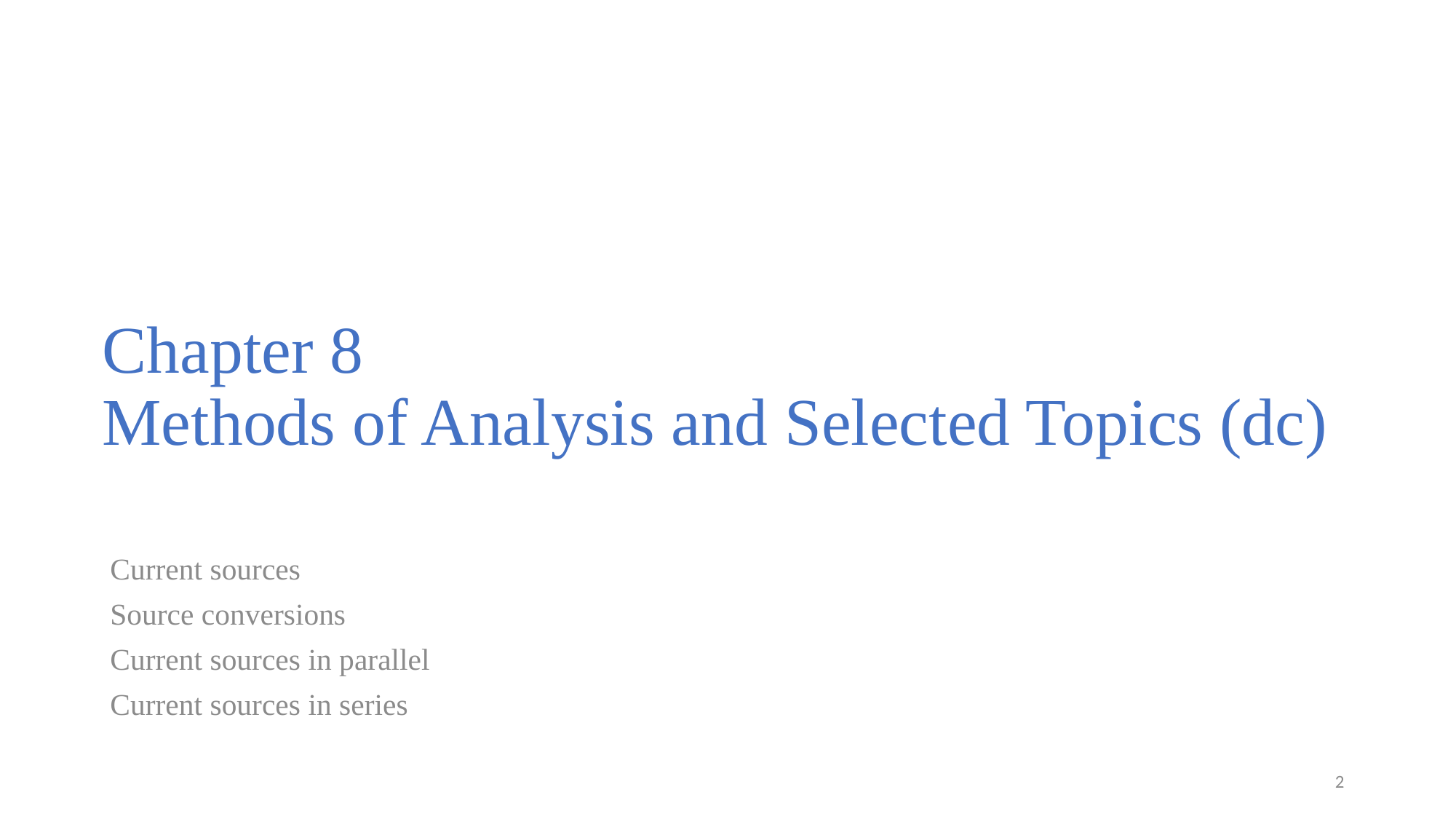

# Chapter 8 Methods of Analysis and Selected Topics (dc)
Current sources
Source conversions
Current sources in parallel
Current sources in series

2